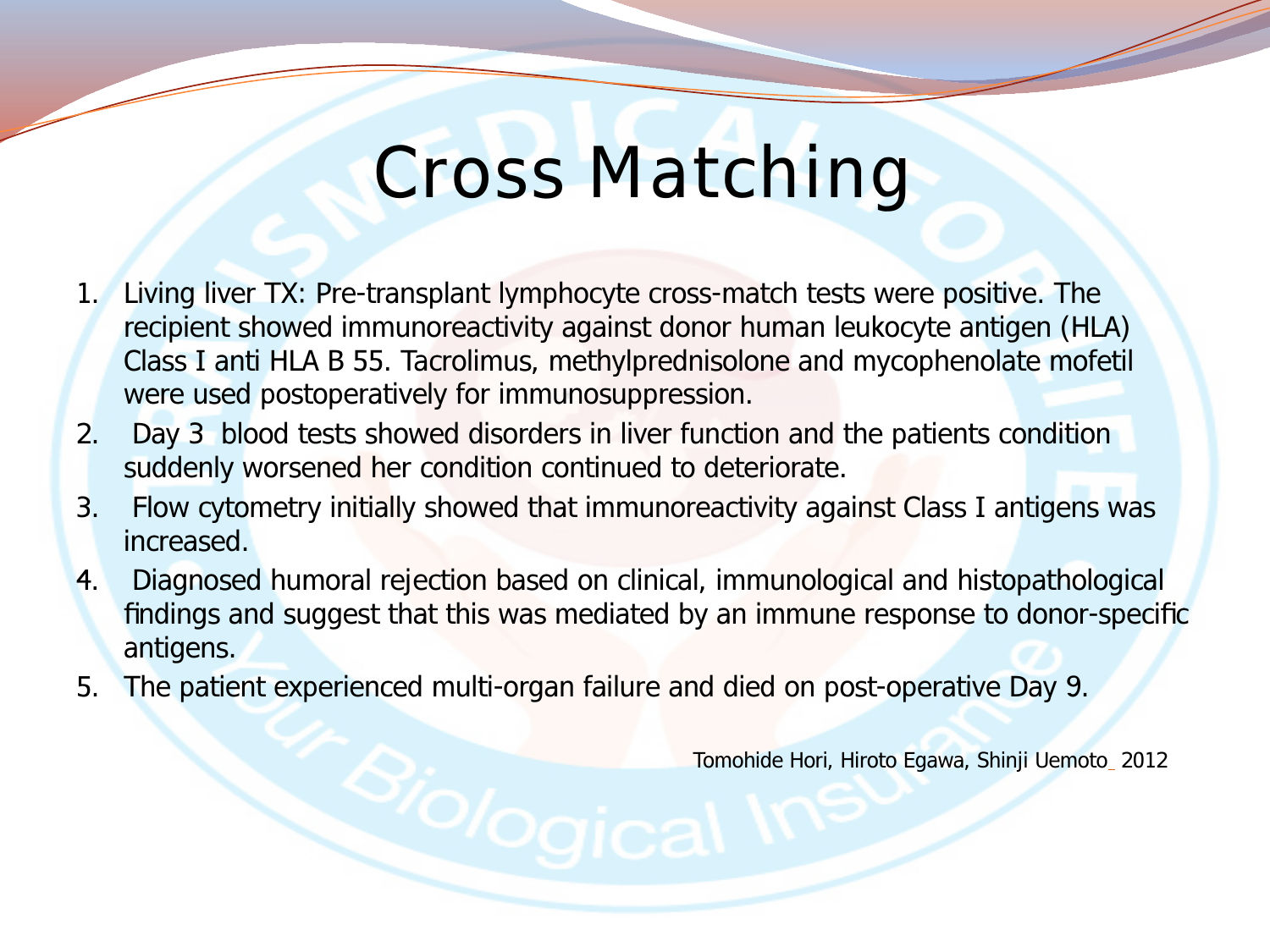

# Cross Matching
Living liver TX: Pre-transplant lymphocyte cross-match tests were positive. The recipient showed immunoreactivity against donor human leukocyte antigen (HLA) Class I anti HLA B 55. Tacrolimus, methylprednisolone and mycophenolate mofetil were used postoperatively for immunosuppression.
 Day 3  blood tests showed disorders in liver function and the patients condition suddenly worsened her condition continued to deteriorate.
 Flow cytometry initially showed that immunoreactivity against Class I antigens was increased.
 Diagnosed humoral rejection based on clinical, immunological and histopathological findings and suggest that this was mediated by an immune response to donor-specific antigens.
The patient experienced multi-organ failure and died on post-operative Day 9.

                                                                                              Tomohide Hori, Hiroto Egawa, Shinji Uemoto  2012